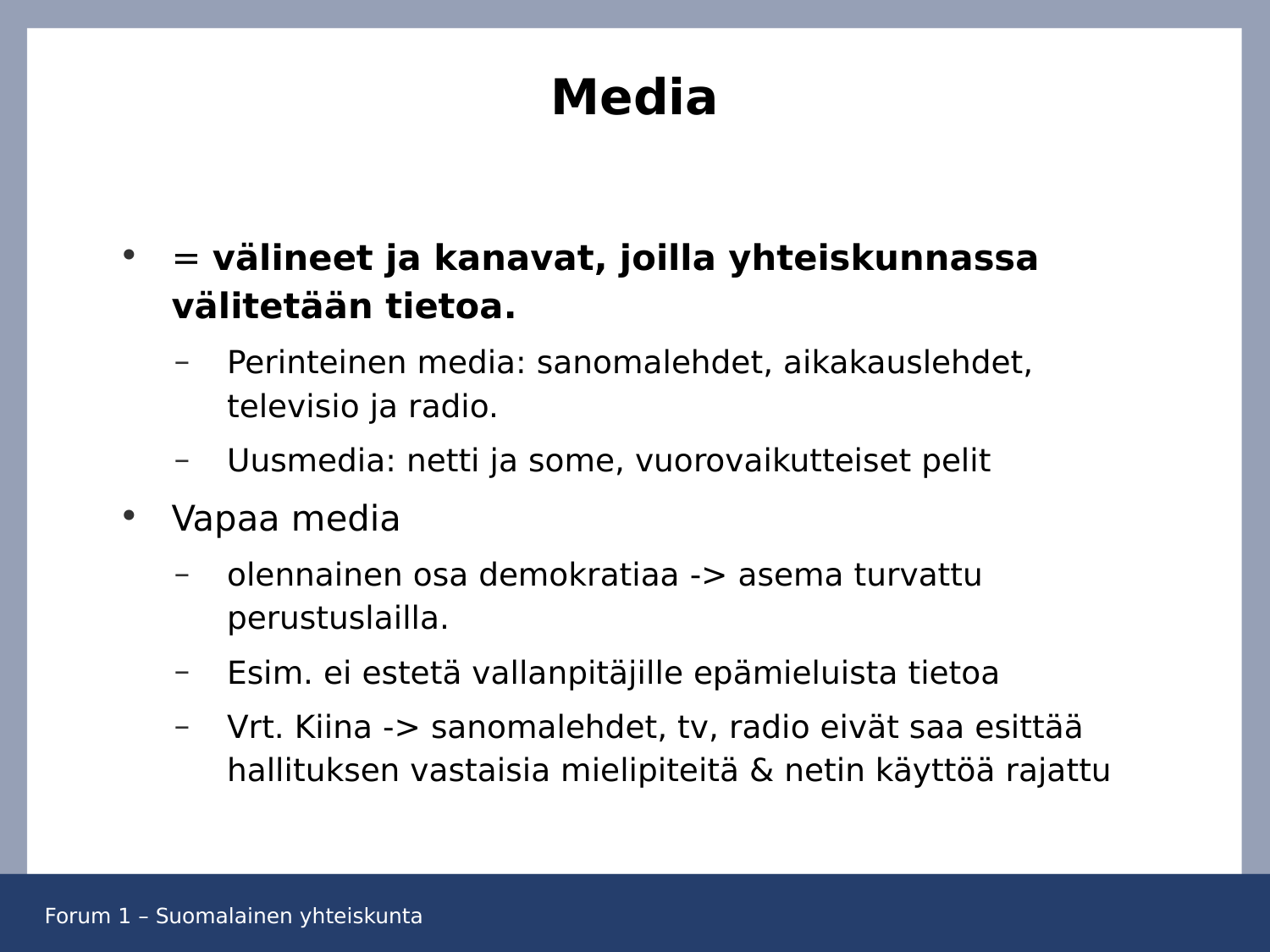

# Media
= välineet ja kanavat, joilla yhteiskunnassa välitetään tietoa.
Perinteinen media: sanomalehdet, aikakauslehdet, televisio ja radio.
Uusmedia: netti ja some, vuorovaikutteiset pelit
Vapaa media
olennainen osa demokratiaa -> asema turvattu perustuslailla.
Esim. ei estetä vallanpitäjille epämieluista tietoa
Vrt. Kiina -> sanomalehdet, tv, radio eivät saa esittää hallituksen vastaisia mielipiteitä & netin käyttöä rajattu